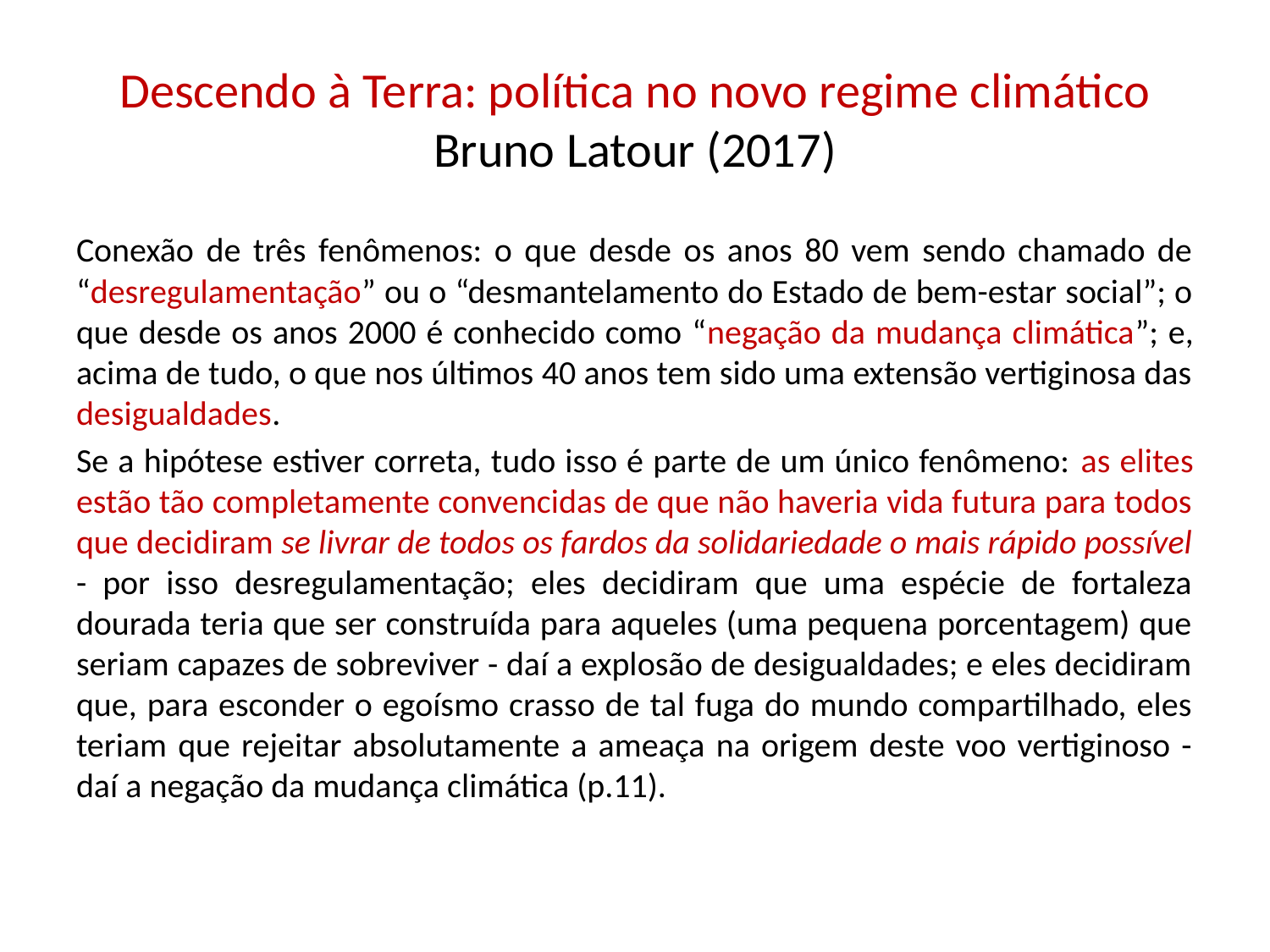

# Descendo à Terra: política no novo regime climático Bruno Latour (2017)
Conexão de três fenômenos: o que desde os anos 80 vem sendo chamado de “desregulamentação” ou o “desmantelamento do Estado de bem-estar social”; o que desde os anos 2000 é conhecido como “negação da mudança climática”; e, acima de tudo, o que nos últimos 40 anos tem sido uma extensão vertiginosa das desigualdades.
Se a hipótese estiver correta, tudo isso é parte de um único fenômeno: as elites estão tão completamente convencidas de que não haveria vida futura para todos que decidiram se livrar de todos os fardos da solidariedade o mais rápido possível - por isso desregulamentação; eles decidiram que uma espécie de fortaleza dourada teria que ser construída para aqueles (uma pequena porcentagem) que seriam capazes de sobreviver - daí a explosão de desigualdades; e eles decidiram que, para esconder o egoísmo crasso de tal fuga do mundo compartilhado, eles teriam que rejeitar absolutamente a ameaça na origem deste voo vertiginoso - daí a negação da mudança climática (p.11).